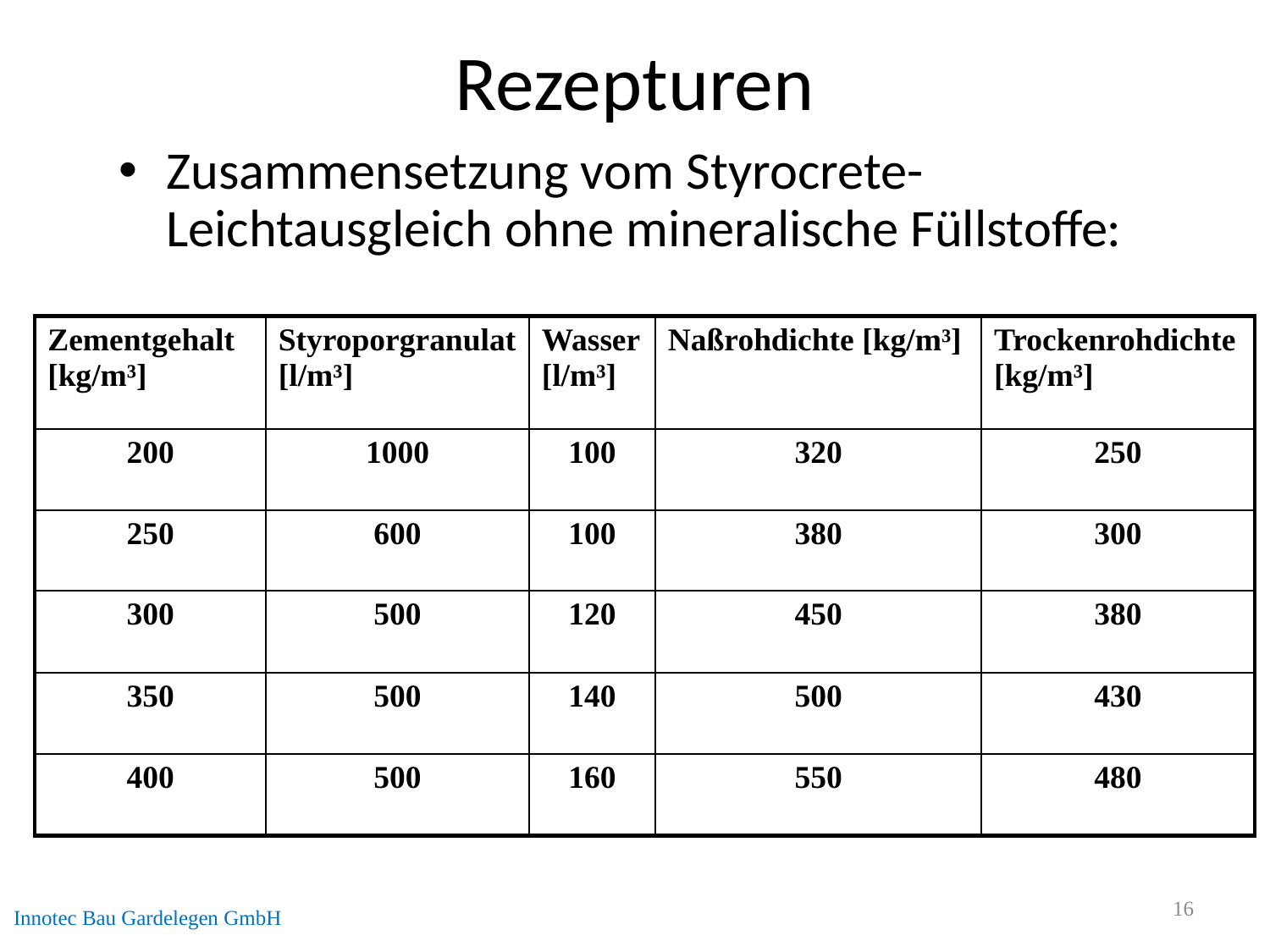

# Rezepturen
Zusammensetzung vom Styrocrete-Leichtausgleich ohne mineralische Füllstoffe:

| Zementgehalt [kg/m³] | Styroporgranulat [l/m³] | Wasser [l/m³] | Naßrohdichte [kg/m³] | Trockenrohdichte [kg/m³] |
| --- | --- | --- | --- | --- |
| 200 | 1000 | 100 | 320 | 250 |
| 250 | 600 | 100 | 380 | 300 |
| 300 | 500 | 120 | 450 | 380 |
| 350 | 500 | 140 | 500 | 430 |
| 400 | 500 | 160 | 550 | 480 |
Innotec Bau Gardelegen GmbH
16